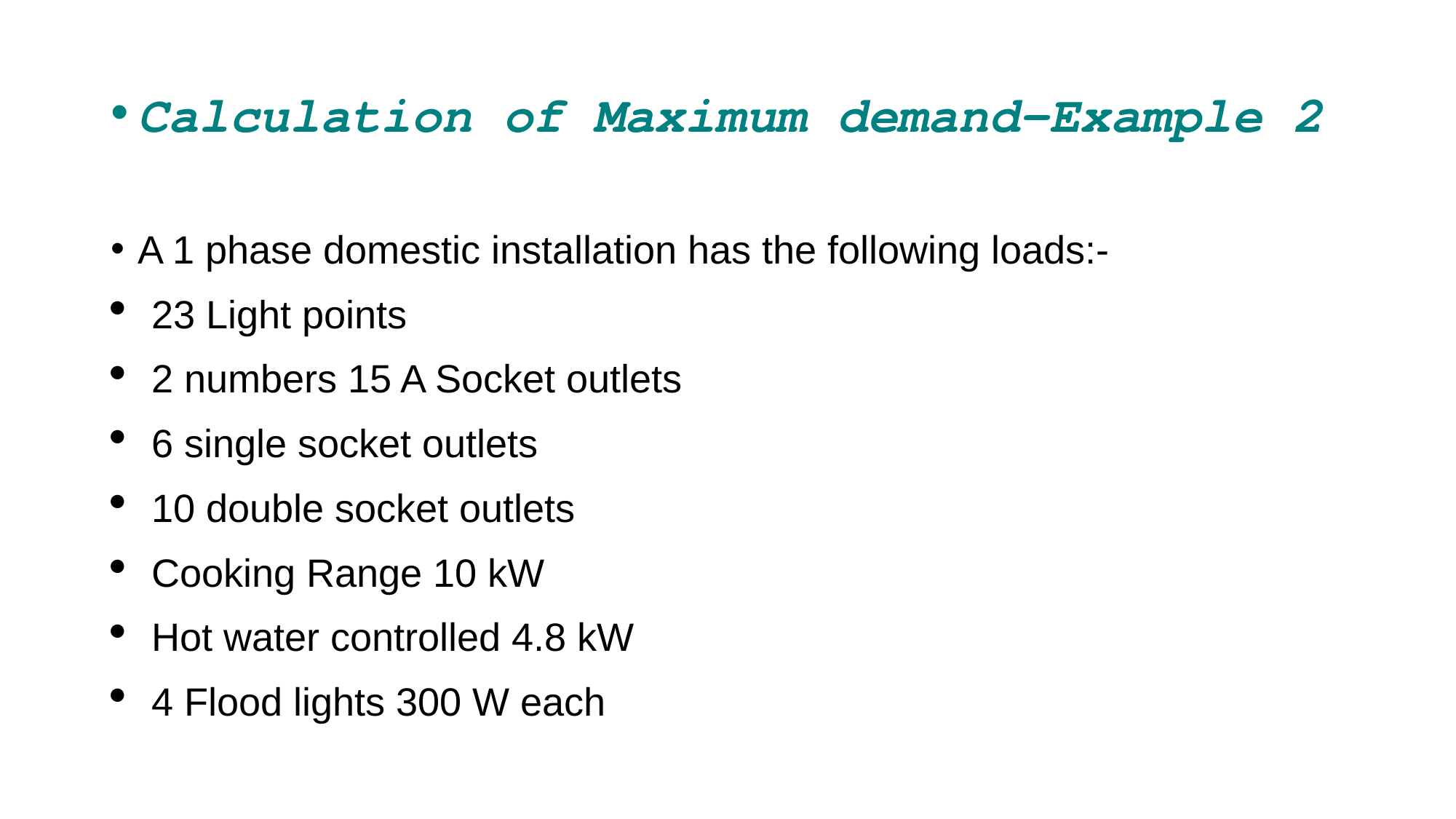

Calculation of Maximum demand-Example 2

A 1 phase domestic installation has the following loads:-
23 Light points
2 numbers 15 A Socket outlets
6 single socket outlets
10 double socket outlets
Cooking Range 10 kW
Hot water controlled 4.8 kW
4 Flood lights 300 W each